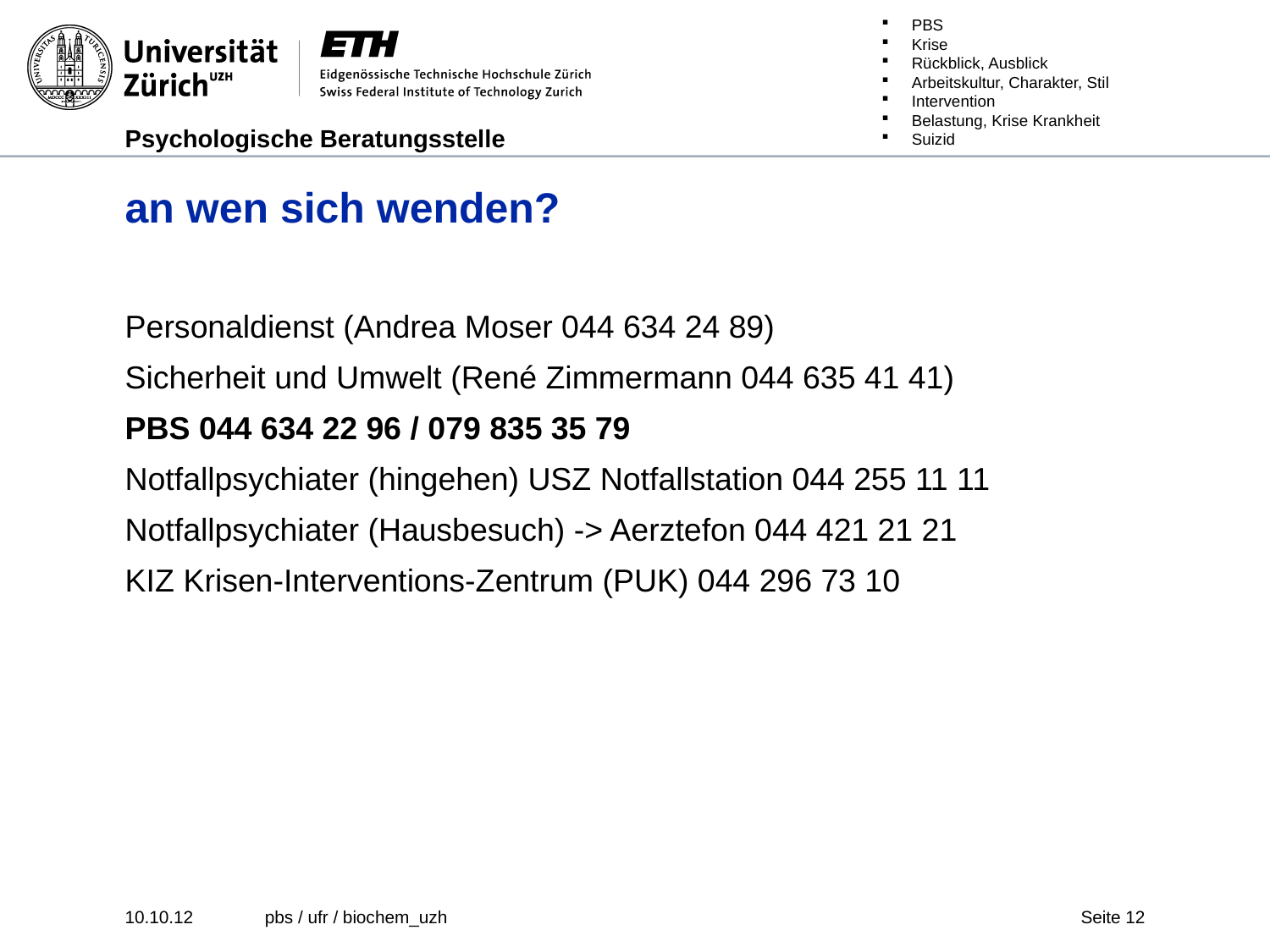

# an wen sich wenden?
Personaldienst (Andrea Moser 044 634 24 89)
Sicherheit und Umwelt (René Zimmermann 044 635 41 41)
PBS 044 634 22 96 / 079 835 35 79
Notfallpsychiater (hingehen) USZ Notfallstation 044 255 11 11
Notfallpsychiater (Hausbesuch) -> Aerztefon 044 421 21 21
KIZ Krisen-Interventions-Zentrum (PUK) 044 296 73 10
10.10.12
pbs / ufr / biochem_uzh
12